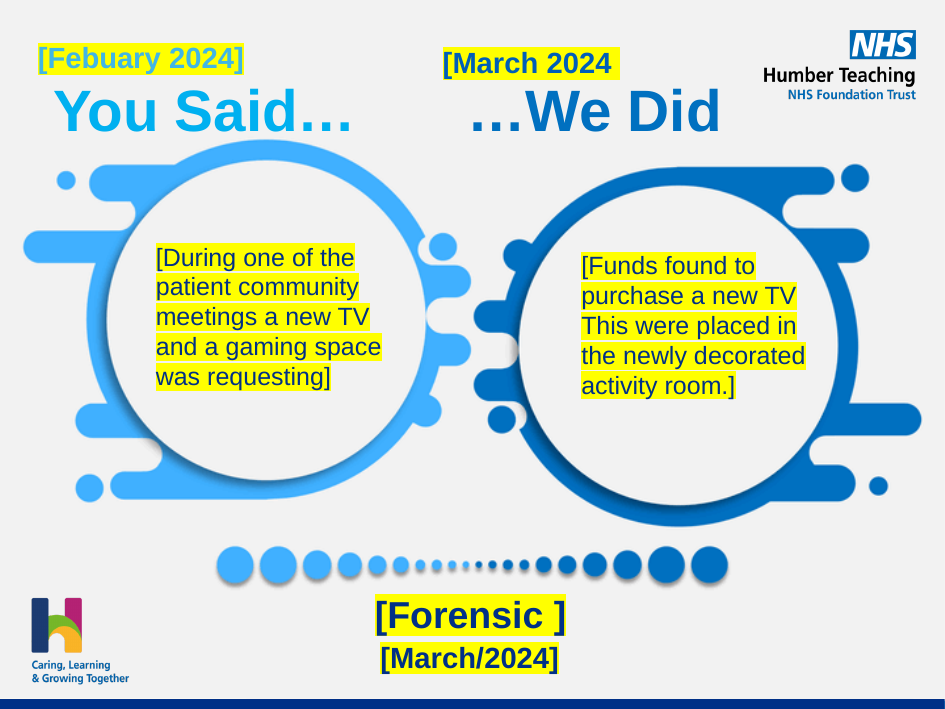

[Febuary 2024]
[March 2024
[During one of the patient community meetings a new TV and a gaming space was requesting]
[Funds found to purchase a new TV This were placed in the newly decorated activity room.]
[Forensic ]
[March/2024]